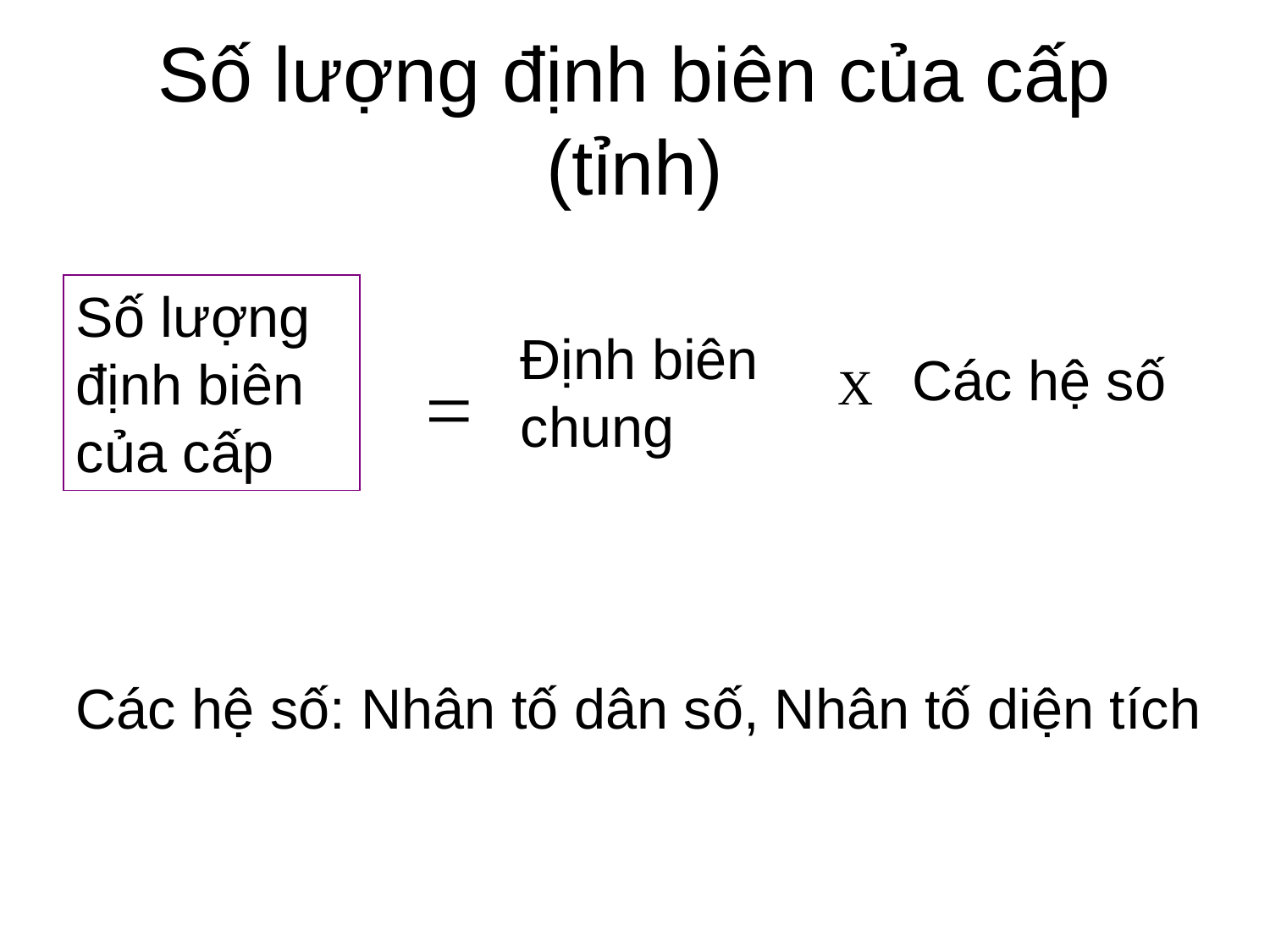

# Số lượng định biên của cấp (tỉnh)
Số lượng định biên của cấp
Định biên chung
Các hệ số
=
X
Các hệ số: Nhân tố dân số, Nhân tố diện tích